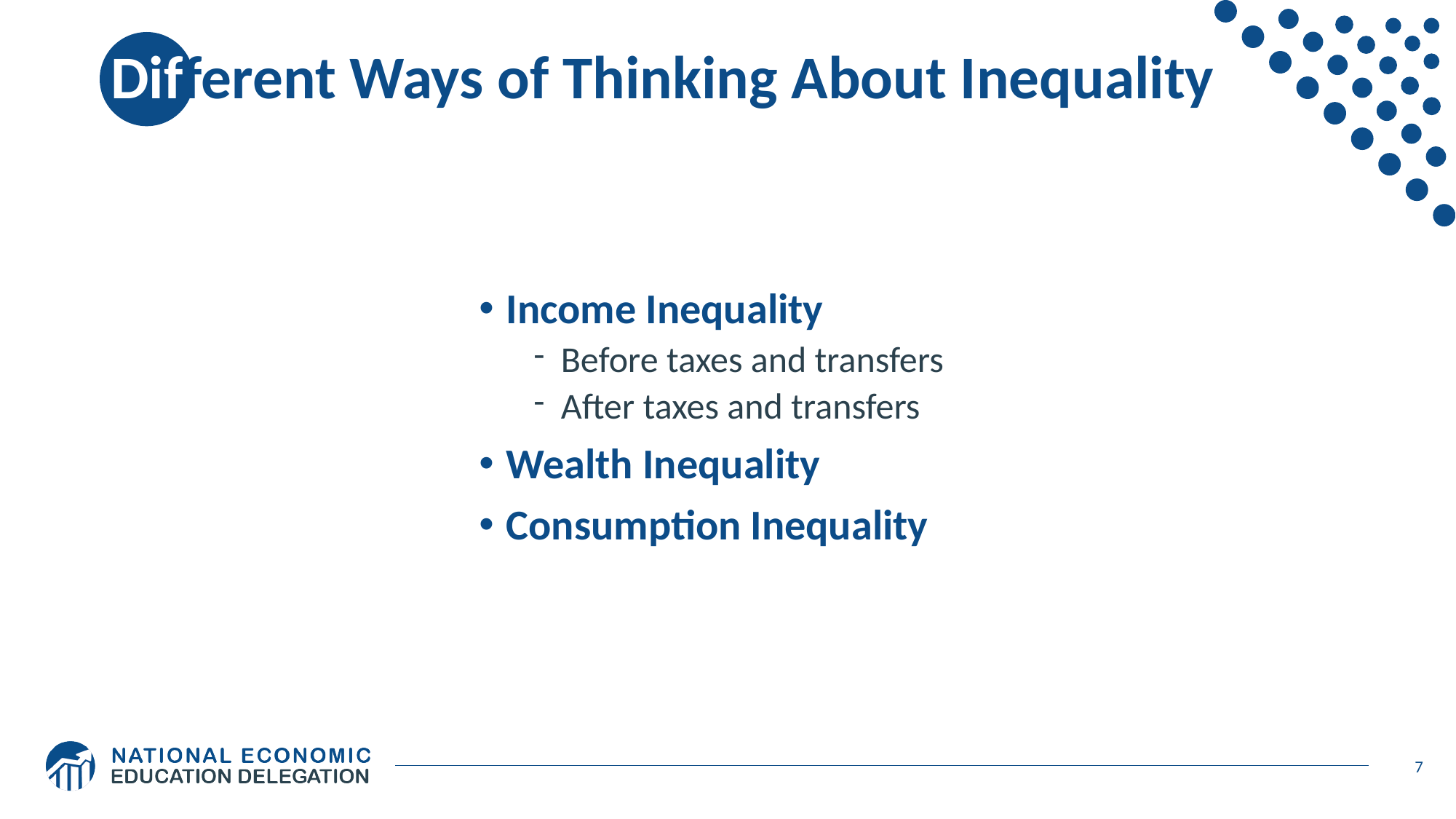

# Different Ways of Thinking About Inequality
Income Inequality
Before taxes and transfers
After taxes and transfers
Wealth Inequality
Consumption Inequality
7